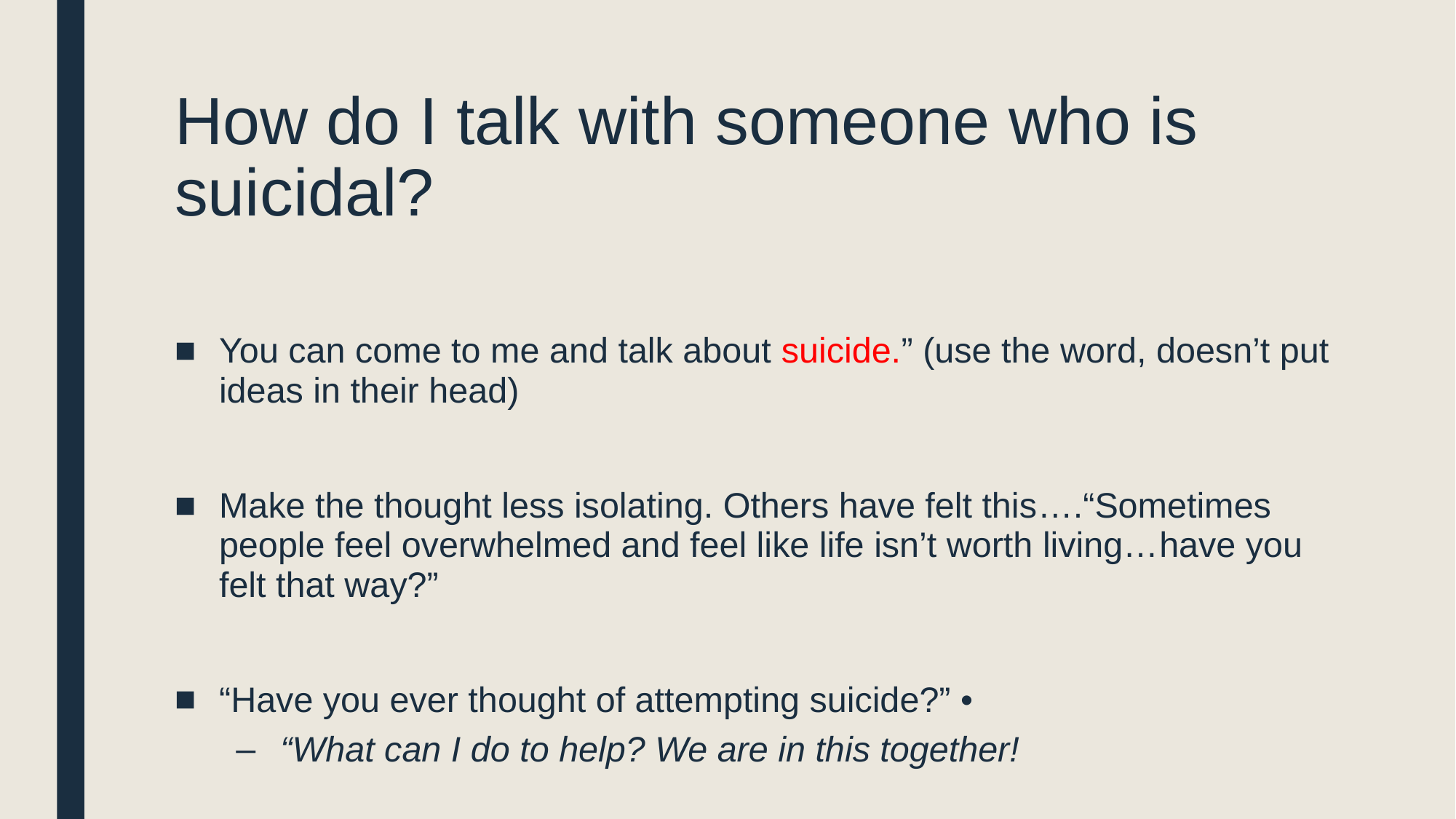

# How do I talk with someone who is suicidal?

You can come to me and talk about suicide.” (use the word, doesn’t put ideas in their head)

Make the thought less isolating. Others have felt this….“Sometimes people feel overwhelmed and feel like life isn’t worth living…have you felt that way?”

“Have you ever thought of attempting suicide?” •
“What can I do to help? We are in this together!